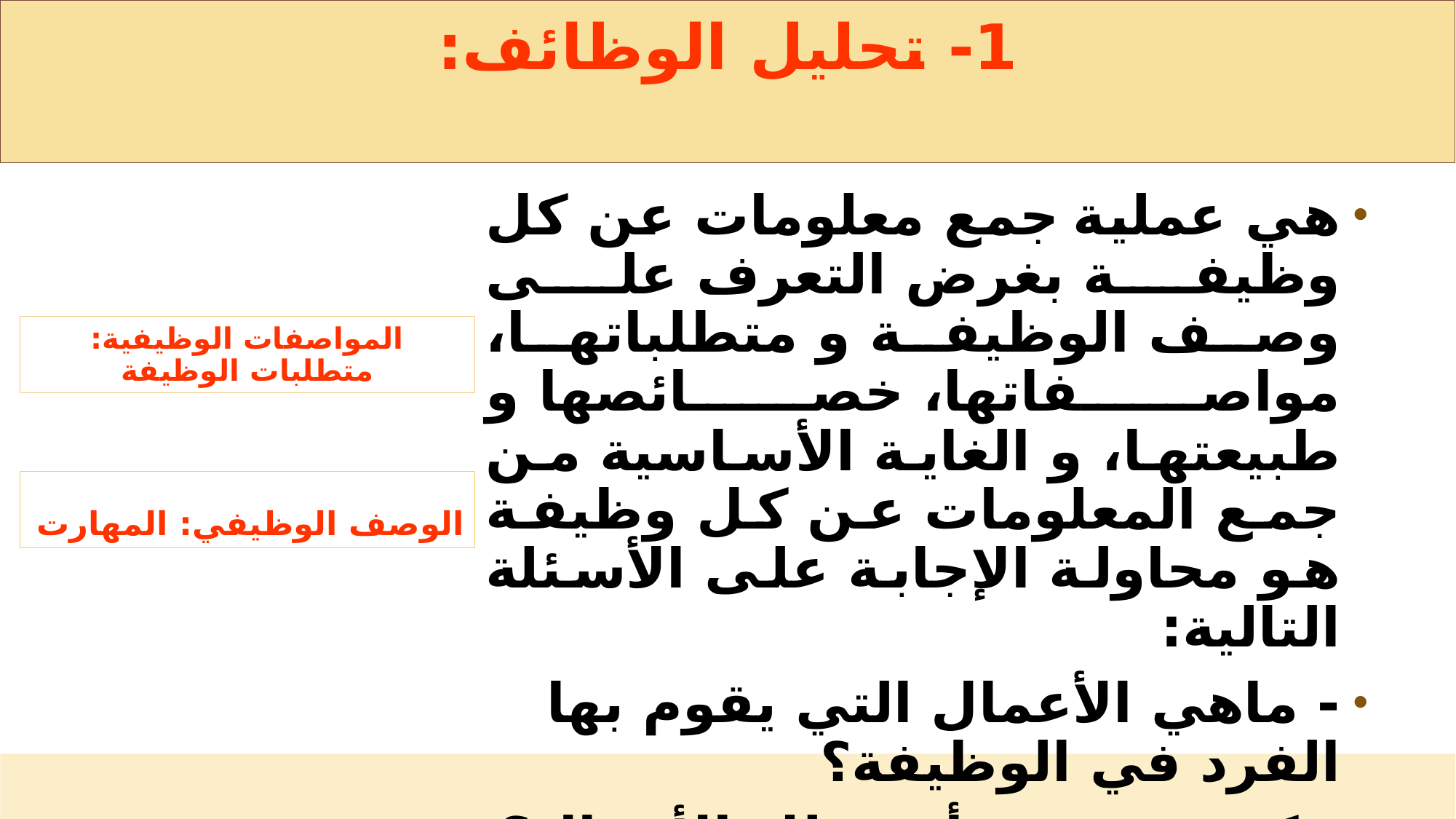

# 1- تحليل الوظائف:
هي عملية جمع معلومات عن كل وظيفة بغرض التعرف على وصف الوظيفة و متطلباتها، مواصفاتها، خصائصها و طبيعتها، و الغاية الأساسية من جمع المعلومات عن كل وظيفة هو محاولة الإجابة على الأسئلة التالية:
- ماهي الأعمال التي يقوم بها الفرد في الوظيفة؟
- كيف يقوم بتأدية تلك الأعمال؟
- ماهي الوسائل أو الأدوات التي يستخدمها لتأدية تلك الأعمال؟
- ماهي المؤهلات و القدرات المطلوبة للقيام بتلك الأعمال؟
المواصفات الوظيفية: متطلبات الوظيفة
الوصف الوظيفي: المهارت